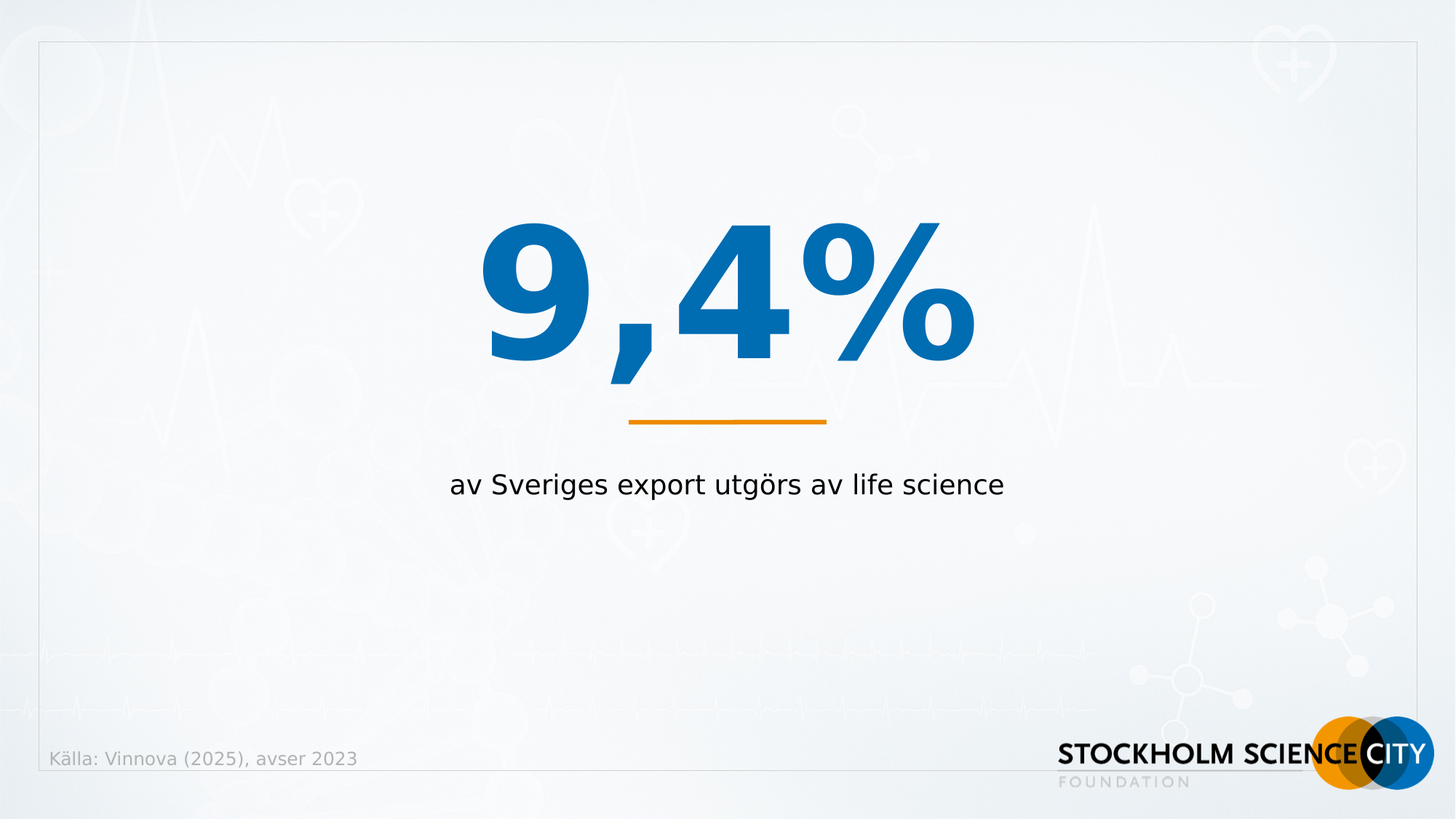

# 9,4%
av Sveriges export utgörs av life science

Källa: Vinnova (2025), avser 2023